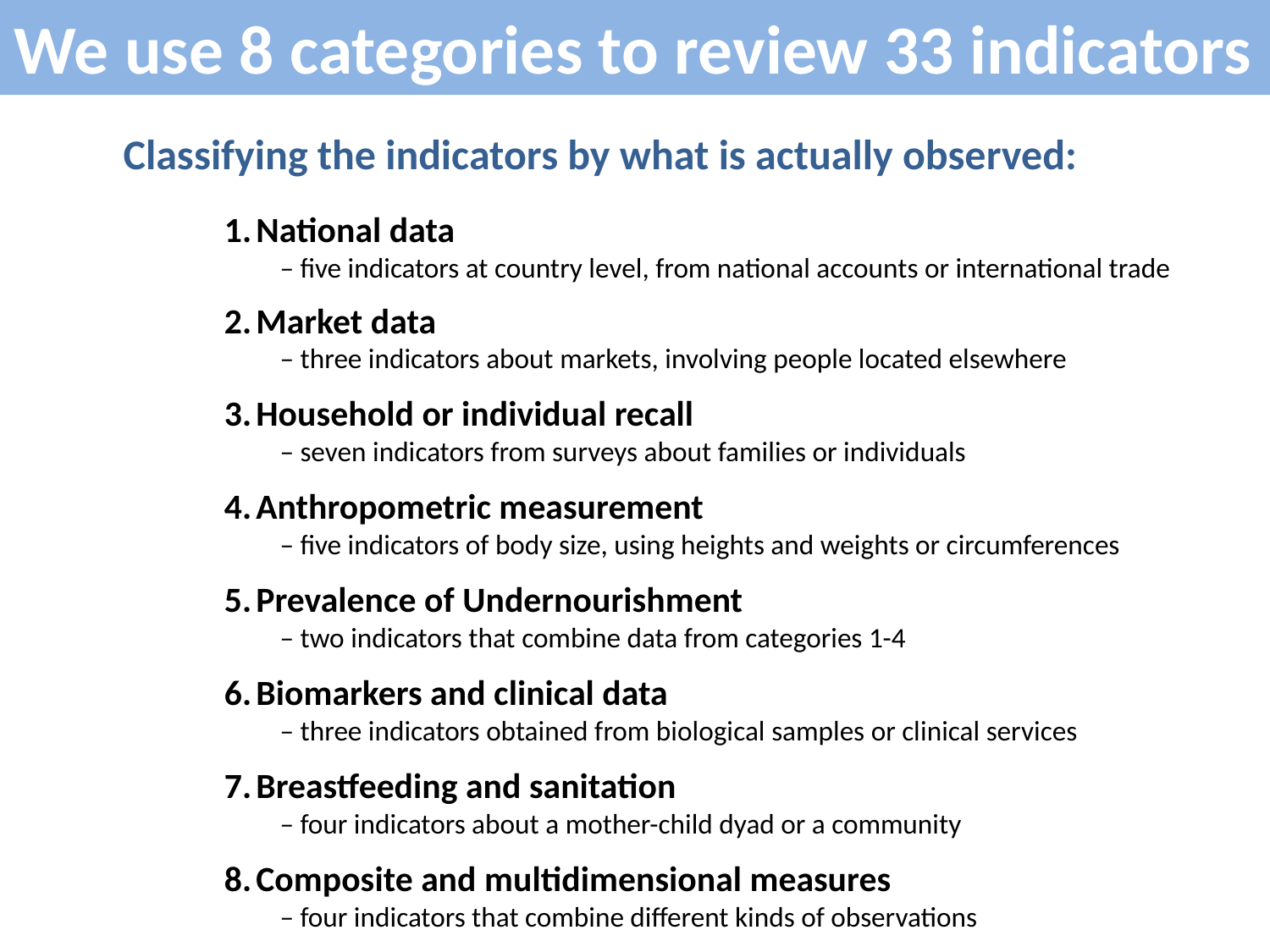

We use 8 categories to review 33 indicators
Classifying the indicators by what is actually observed:
National data
– five indicators at country level, from national accounts or international trade

Market data
– three indicators about markets, involving people located elsewhere

Household or individual recall
– seven indicators from surveys about families or individuals

Anthropometric measurement
– five indicators of body size, using heights and weights or circumferences

Prevalence of Undernourishment
– two indicators that combine data from categories 1-4

Biomarkers and clinical data
– three indicators obtained from biological samples or clinical services

Breastfeeding and sanitation
– four indicators about a mother-child dyad or a community

Composite and multidimensional measures
– four indicators that combine different kinds of observations